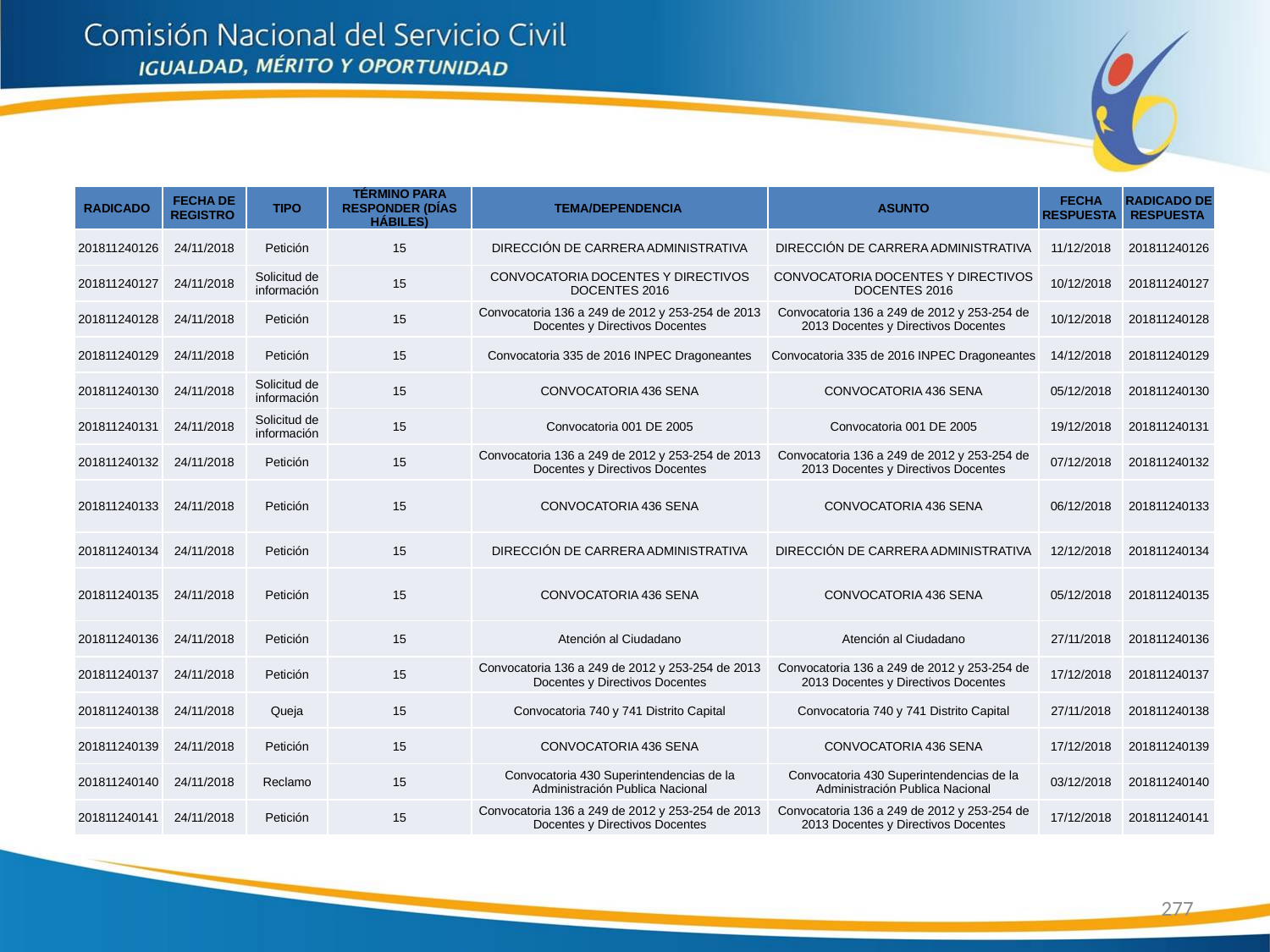

| RADICADO | FECHA DE REGISTRO | TIPO | TÉRMINO PARA RESPONDER (DÍAS HÁBILES) | TEMA/DEPENDENCIA | ASUNTO | FECHA RESPUESTA | RADICADO DE RESPUESTA |
| --- | --- | --- | --- | --- | --- | --- | --- |
| 201811240126 | 24/11/2018 | Petición | 15 | DIRECCIÓN DE CARRERA ADMINISTRATIVA | DIRECCIÓN DE CARRERA ADMINISTRATIVA | 11/12/2018 | 201811240126 |
| 201811240127 | 24/11/2018 | Solicitud de información | 15 | CONVOCATORIA DOCENTES Y DIRECTIVOS DOCENTES 2016 | CONVOCATORIA DOCENTES Y DIRECTIVOS DOCENTES 2016 | 10/12/2018 | 201811240127 |
| 201811240128 | 24/11/2018 | Petición | 15 | Convocatoria 136 a 249 de 2012 y 253-254 de 2013 Docentes y Directivos Docentes | Convocatoria 136 a 249 de 2012 y 253-254 de 2013 Docentes y Directivos Docentes | 10/12/2018 | 201811240128 |
| 201811240129 | 24/11/2018 | Petición | 15 | Convocatoria 335 de 2016 INPEC Dragoneantes | Convocatoria 335 de 2016 INPEC Dragoneantes | 14/12/2018 | 201811240129 |
| 201811240130 | 24/11/2018 | Solicitud de información | 15 | CONVOCATORIA 436 SENA | CONVOCATORIA 436 SENA | 05/12/2018 | 201811240130 |
| 201811240131 | 24/11/2018 | Solicitud de información | 15 | Convocatoria 001 DE 2005 | Convocatoria 001 DE 2005 | 19/12/2018 | 201811240131 |
| 201811240132 | 24/11/2018 | Petición | 15 | Convocatoria 136 a 249 de 2012 y 253-254 de 2013 Docentes y Directivos Docentes | Convocatoria 136 a 249 de 2012 y 253-254 de 2013 Docentes y Directivos Docentes | 07/12/2018 | 201811240132 |
| 201811240133 | 24/11/2018 | Petición | 15 | CONVOCATORIA 436 SENA | CONVOCATORIA 436 SENA | 06/12/2018 | 201811240133 |
| 201811240134 | 24/11/2018 | Petición | 15 | DIRECCIÓN DE CARRERA ADMINISTRATIVA | DIRECCIÓN DE CARRERA ADMINISTRATIVA | 12/12/2018 | 201811240134 |
| 201811240135 | 24/11/2018 | Petición | 15 | CONVOCATORIA 436 SENA | CONVOCATORIA 436 SENA | 05/12/2018 | 201811240135 |
| 201811240136 | 24/11/2018 | Petición | 15 | Atención al Ciudadano | Atención al Ciudadano | 27/11/2018 | 201811240136 |
| 201811240137 | 24/11/2018 | Petición | 15 | Convocatoria 136 a 249 de 2012 y 253-254 de 2013 Docentes y Directivos Docentes | Convocatoria 136 a 249 de 2012 y 253-254 de 2013 Docentes y Directivos Docentes | 17/12/2018 | 201811240137 |
| 201811240138 | 24/11/2018 | Queja | 15 | Convocatoria 740 y 741 Distrito Capital | Convocatoria 740 y 741 Distrito Capital | 27/11/2018 | 201811240138 |
| 201811240139 | 24/11/2018 | Petición | 15 | CONVOCATORIA 436 SENA | CONVOCATORIA 436 SENA | 17/12/2018 | 201811240139 |
| 201811240140 | 24/11/2018 | Reclamo | 15 | Convocatoria 430 Superintendencias de la Administración Publica Nacional | Convocatoria 430 Superintendencias de la Administración Publica Nacional | 03/12/2018 | 201811240140 |
| 201811240141 | 24/11/2018 | Petición | 15 | Convocatoria 136 a 249 de 2012 y 253-254 de 2013 Docentes y Directivos Docentes | Convocatoria 136 a 249 de 2012 y 253-254 de 2013 Docentes y Directivos Docentes | 17/12/2018 | 201811240141 |
277